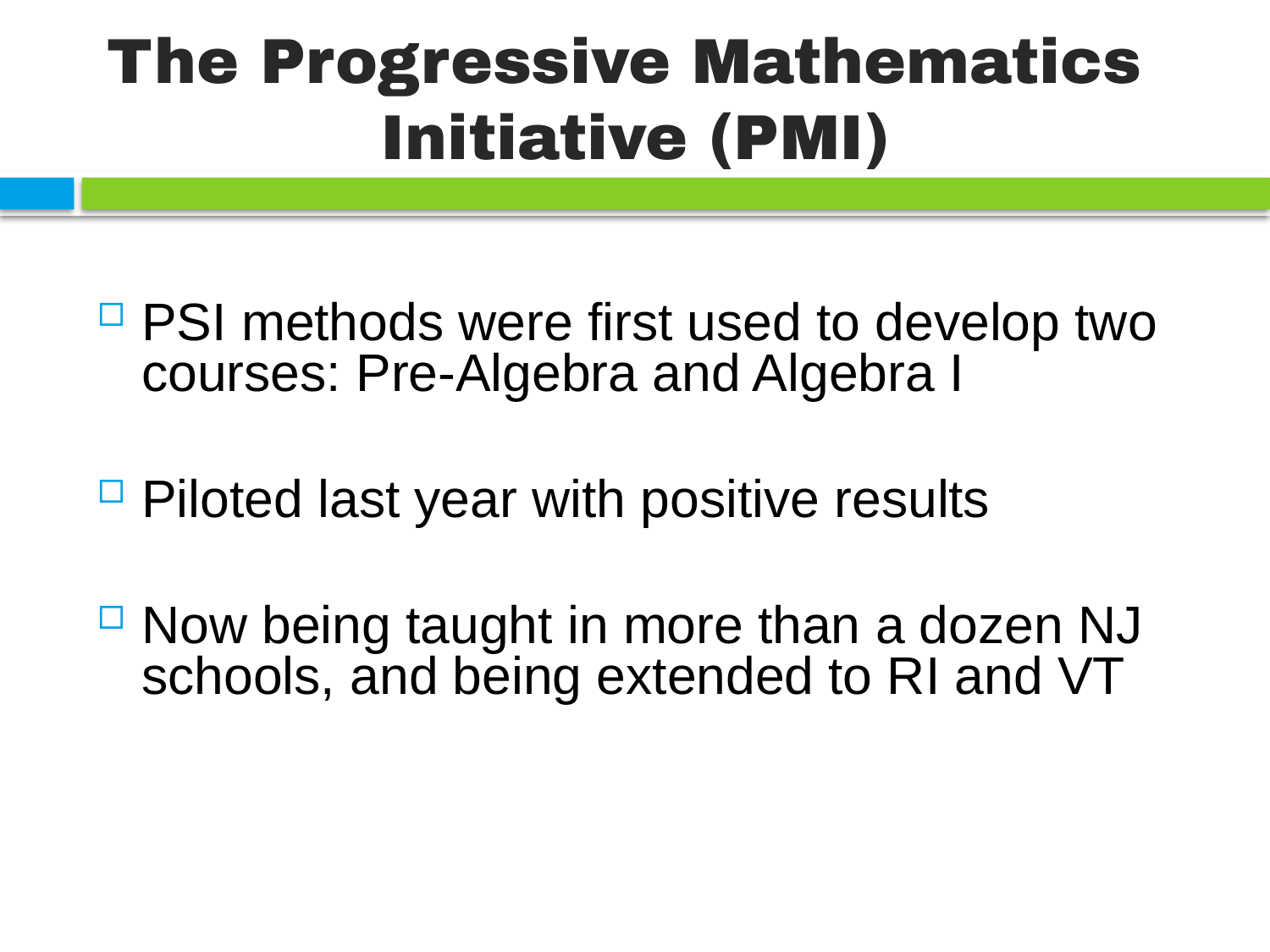

# The Progressive Mathematics  Initiative (PMI)
PSI methods were first used to develop two courses: Pre-Algebra and Algebra I

Piloted last year with positive results

Now being taught in more than a dozen NJ schools, and being extended to RI and VT